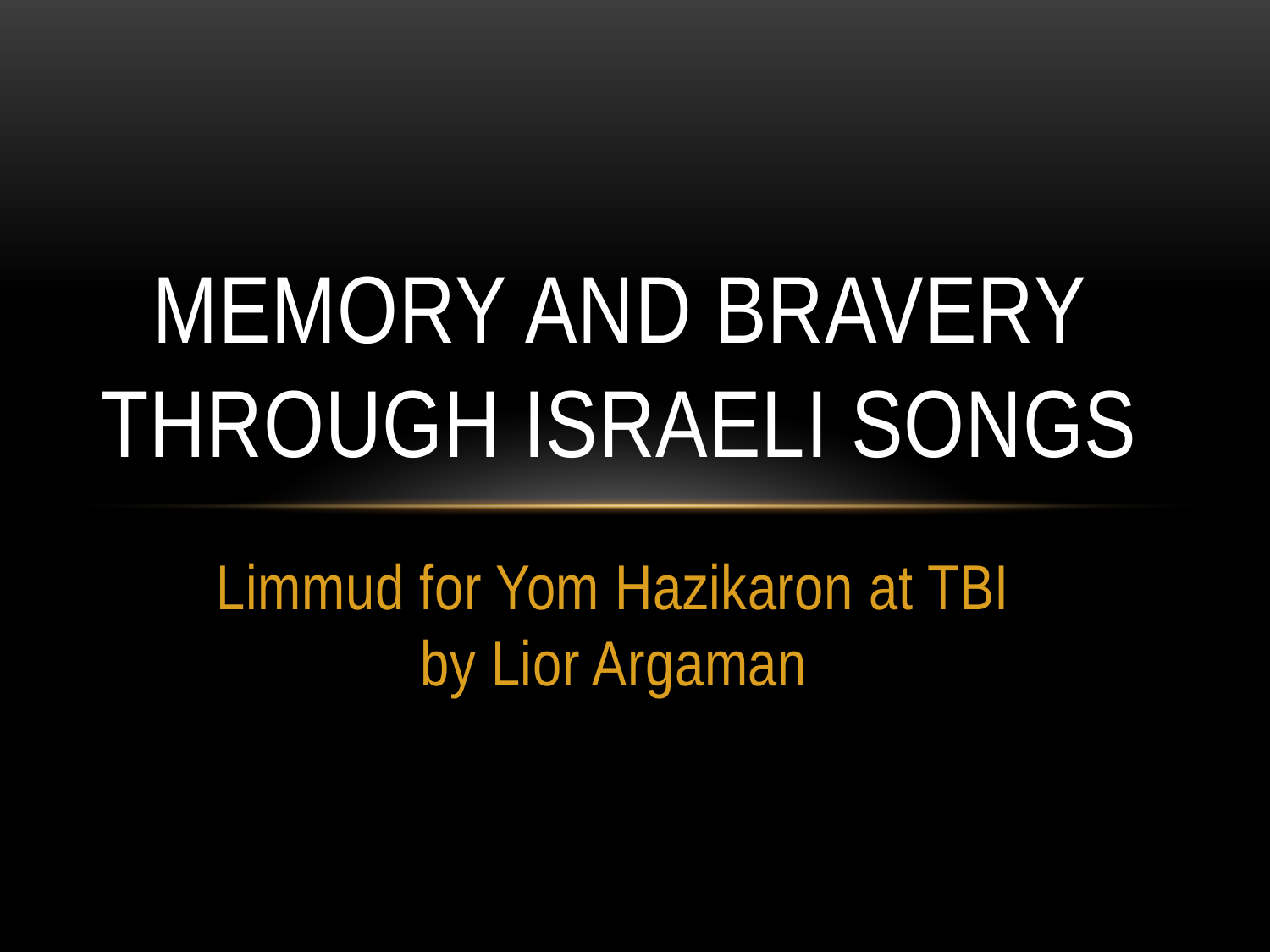

# Memory and bravery through israeli songs
Limmud for Yom Hazikaron at TBI by Lior Argaman